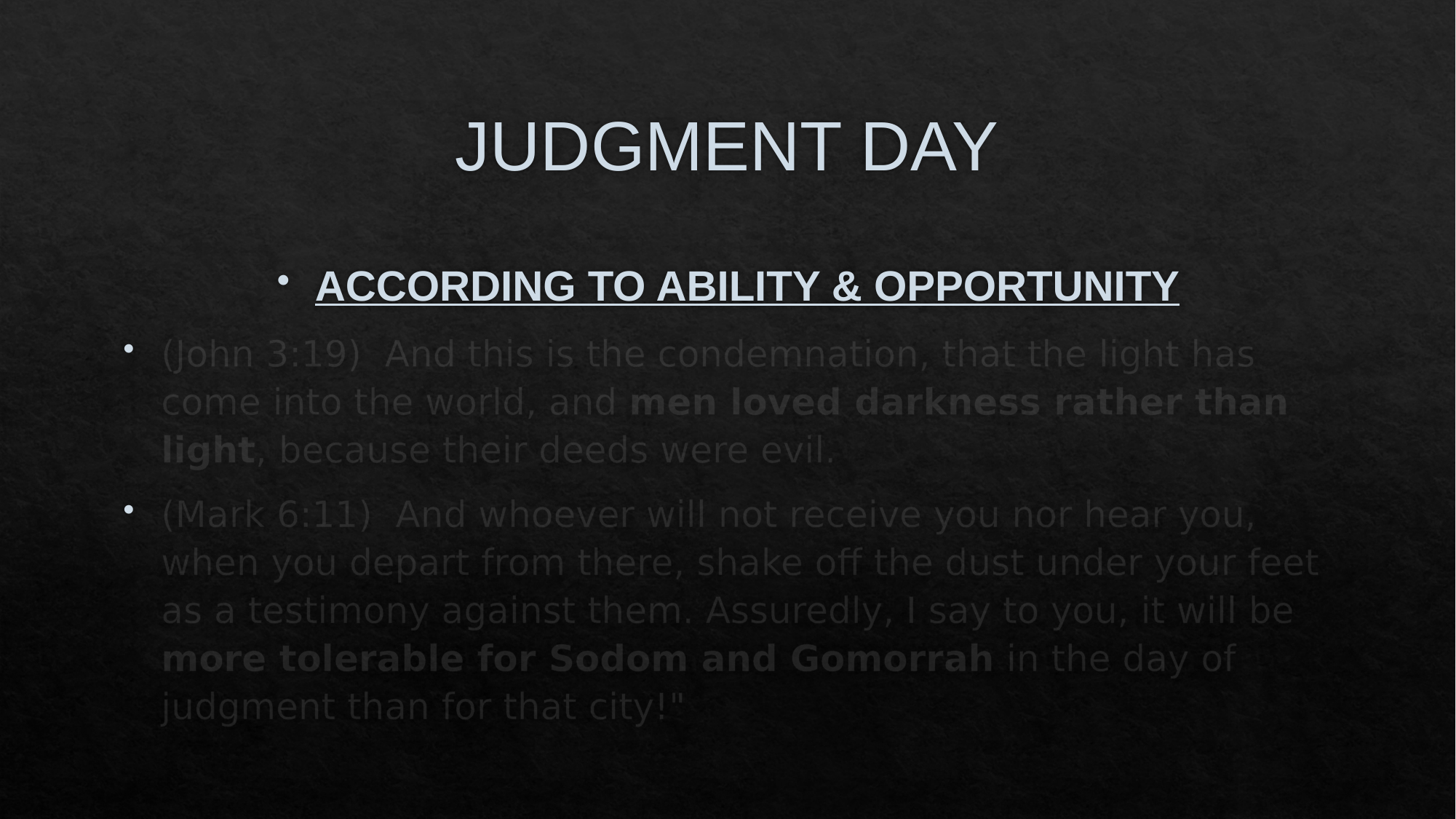

# JUDGMENT DAY
ACCORDING TO ABILITY & OPPORTUNITY
(John 3:19)  And this is the condemnation, that the light has come into the world, and men loved darkness rather than light, because their deeds were evil.
(Mark 6:11)  And whoever will not receive you nor hear you, when you depart from there, shake off the dust under your feet as a testimony against them. Assuredly, I say to you, it will be more tolerable for Sodom and Gomorrah in the day of judgment than for that city!"